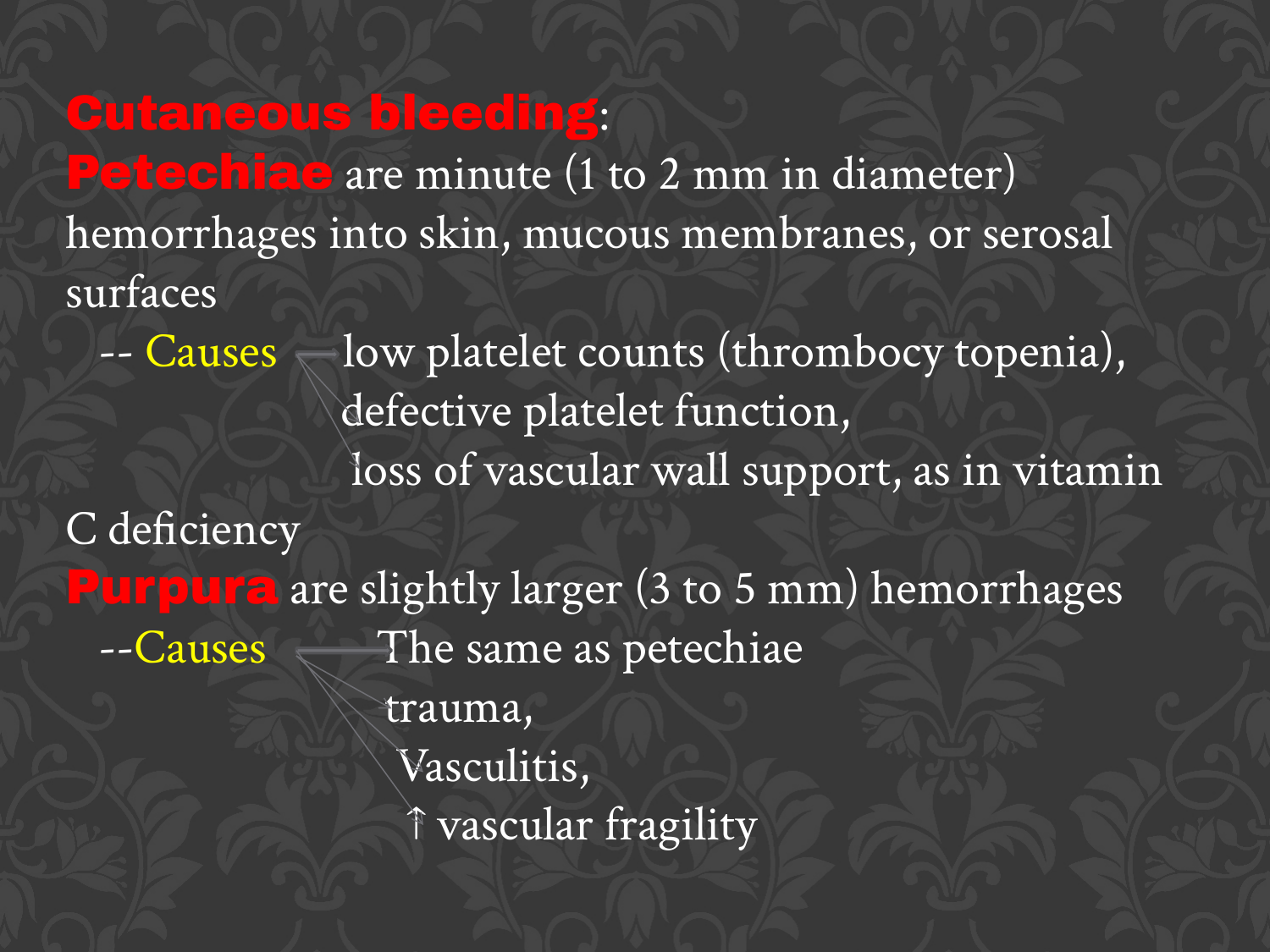

Cutaneous bleeding:
Petechiae are minute (1 to 2 mm in diameter) hemorrhages into skin, mucous membranes, or serosal surfaces
   -- Causes      low platelet counts (thrombocy topenia),
                         defective platelet function,
                          loss of vascular wall support, as in vitamin C deficiency
Purpura are slightly larger (3 to 5 mm) hemorrhages
   --Causes          The same as petechiae
                             trauma,
                              Vasculitis,
                               ↑ vascular fragility